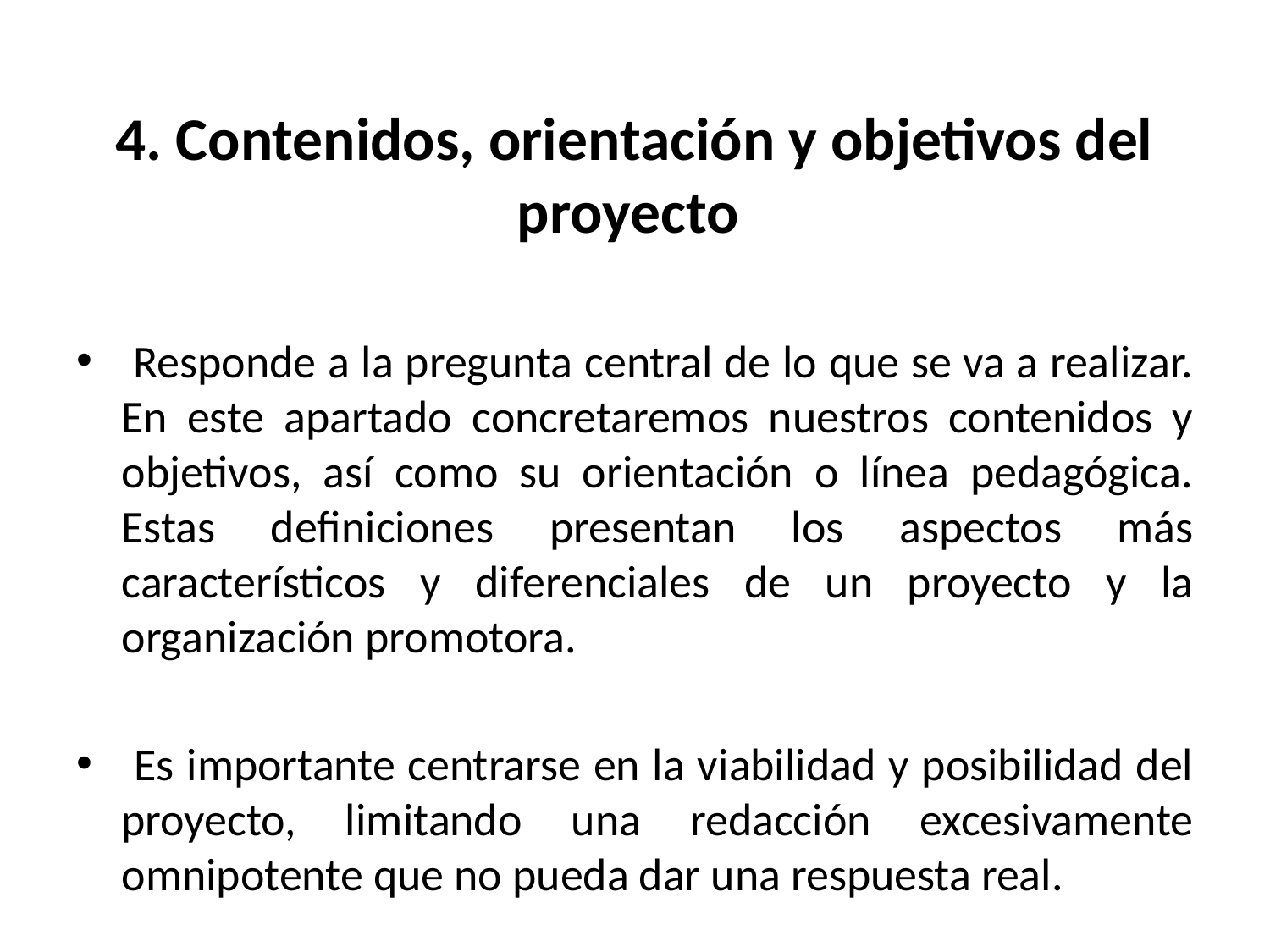

# 4. Contenidos, orientación y objetivos del proyecto
 Responde a la pregunta central de lo que se va a realizar. En este apartado concretaremos nuestros contenidos y objetivos, así como su orientación o línea pedagógica. Estas definiciones presentan los aspectos más característicos y diferenciales de un proyecto y la organización promotora.

 Es importante centrarse en la viabilidad y posibilidad del proyecto, limitando una redacción excesivamente omnipotente que no pueda dar una respuesta real.